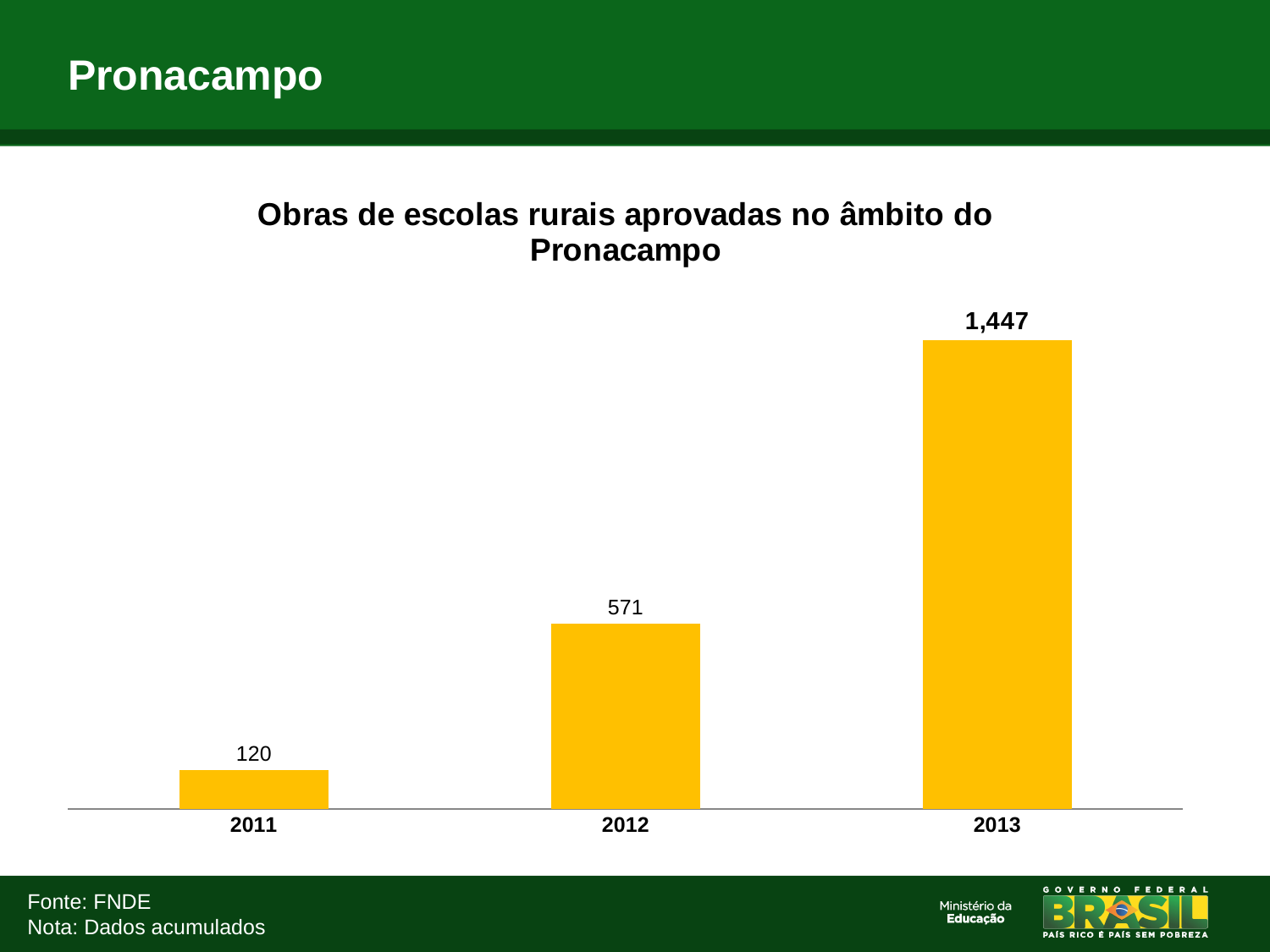

# Pronacampo

### Chart: Obras de escolas rurais aprovadas no âmbito do Pronacampo

| Category |  |
|---|---|
| 2011 | 120.0 |
| 2012 | 571.0 |
| 2013 | 1447.0 |
Fonte: FNDE
Nota: Dados acumulados